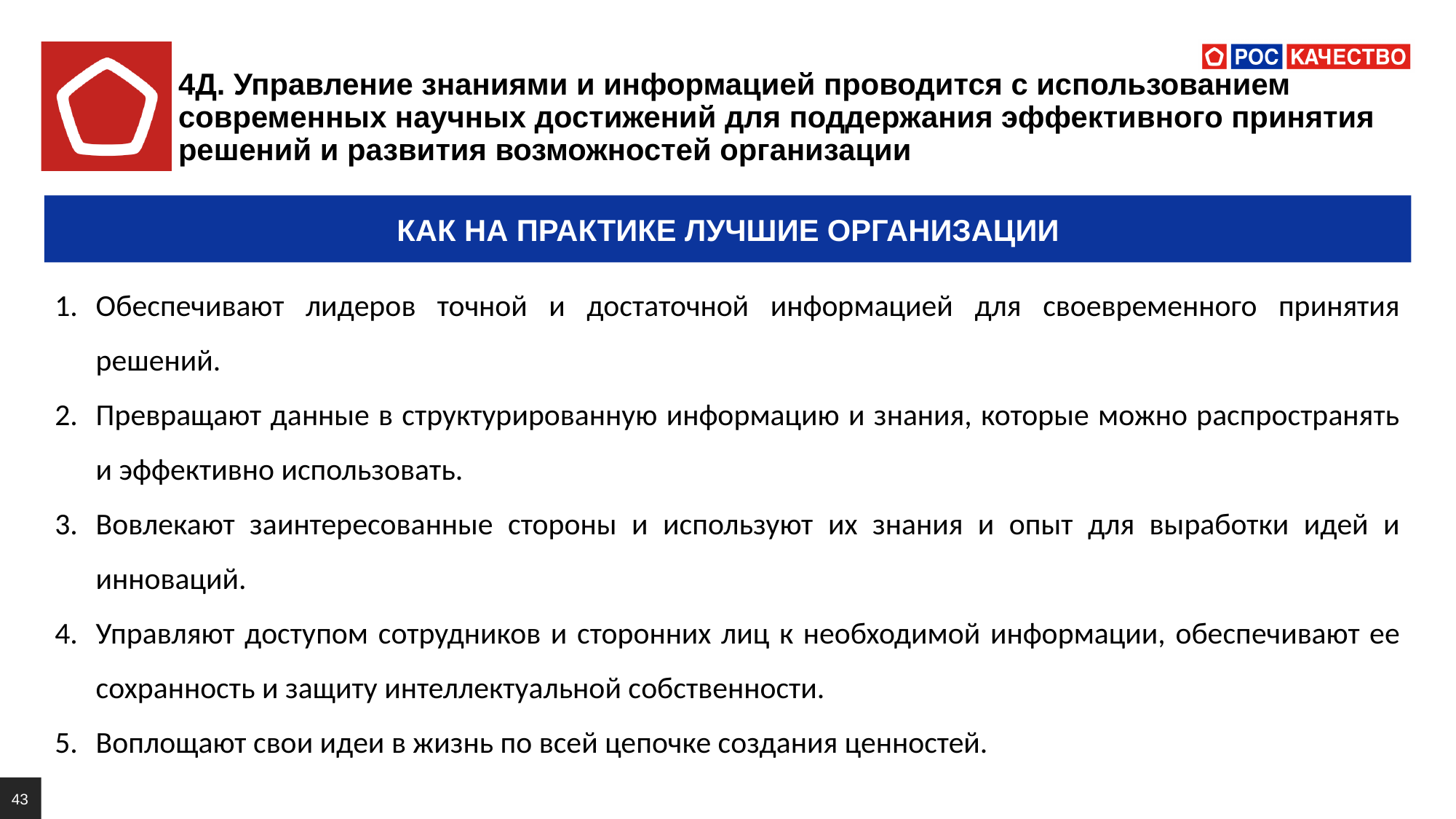

# 4Д. Управление знаниями и информацией проводится с использованием современных научных достижений для поддержания эффективного принятия решений и развития возможностей организации
КАК НА ПРАКТИКЕ ЛУЧШИЕ ОРГАНИЗАЦИИ
Обеспечивают лидеров точной и достаточной информацией для своевременного принятия решений.
Превращают данные в структурированную информацию и знания, которые можно распространять и эффективно использовать.
Вовлекают заинтересованные стороны и используют их знания и опыт для выработки идей и инноваций.
Управляют доступом сотрудников и сторонних лиц к необходимой информации, обеспечивают ее сохранность и защиту интеллектуальной собственности.
Воплощают свои идеи в жизнь по всей цепочке создания ценностей.